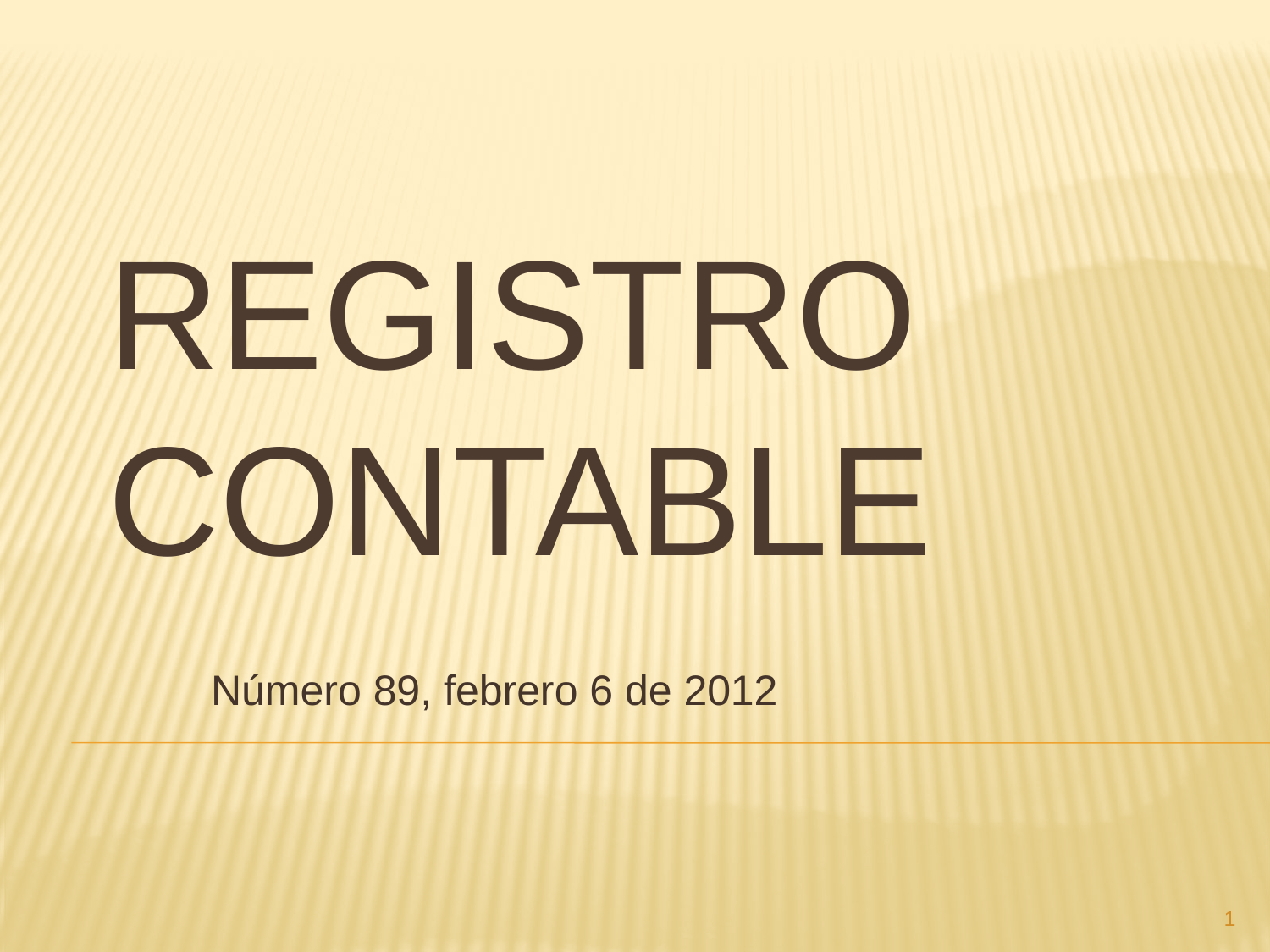

# Registro contable
Número 89, febrero 6 de 2012
1